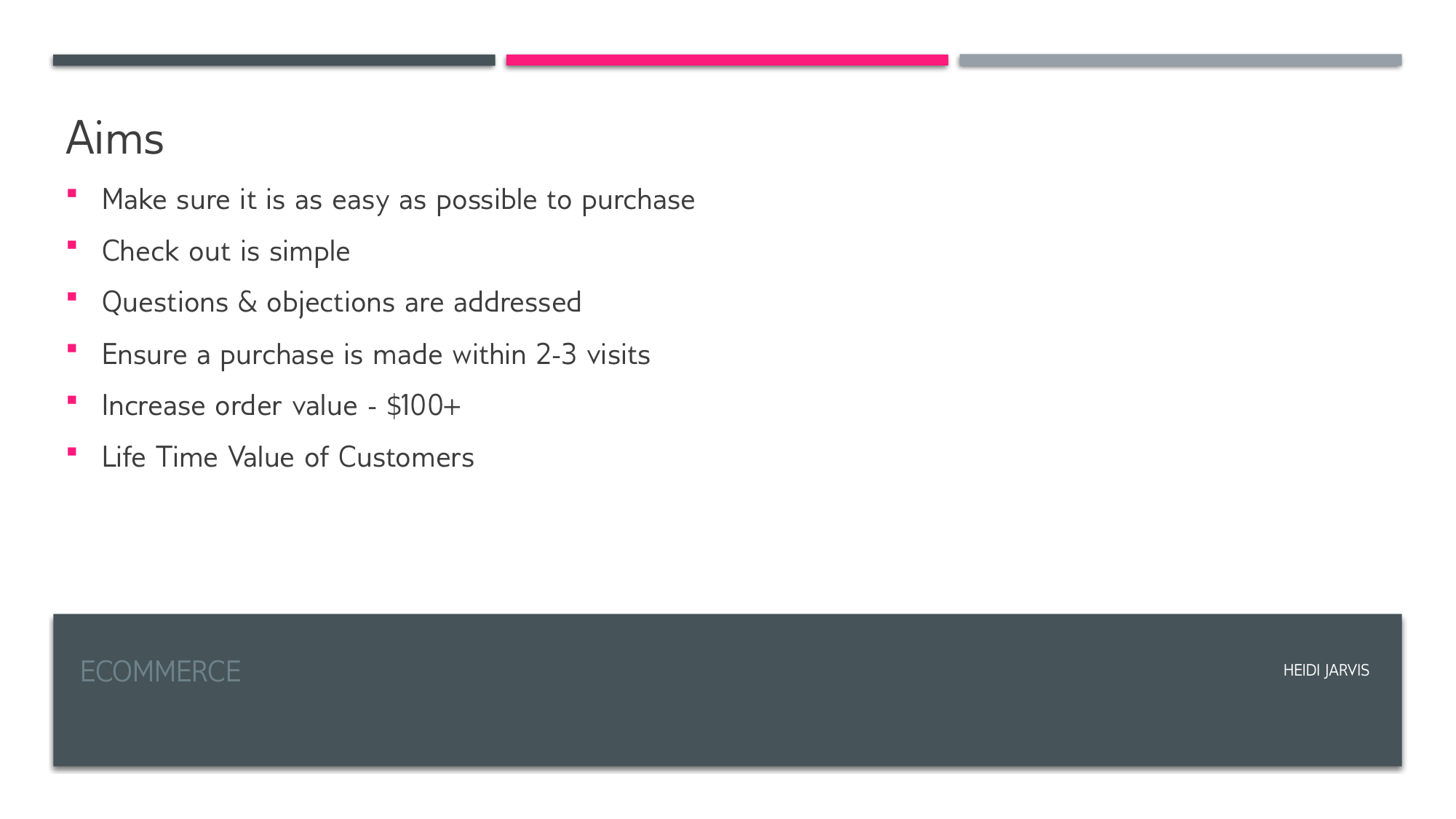

Aims
Make sure it is as easy as possible to purchase
Check out is simple
Questions & objections are addressed
Ensure a purchase is made within 2-3 visits
Increase order value - $100+
Life Time Value of Customers

# EcomMERCE
HEIDI JARVIS